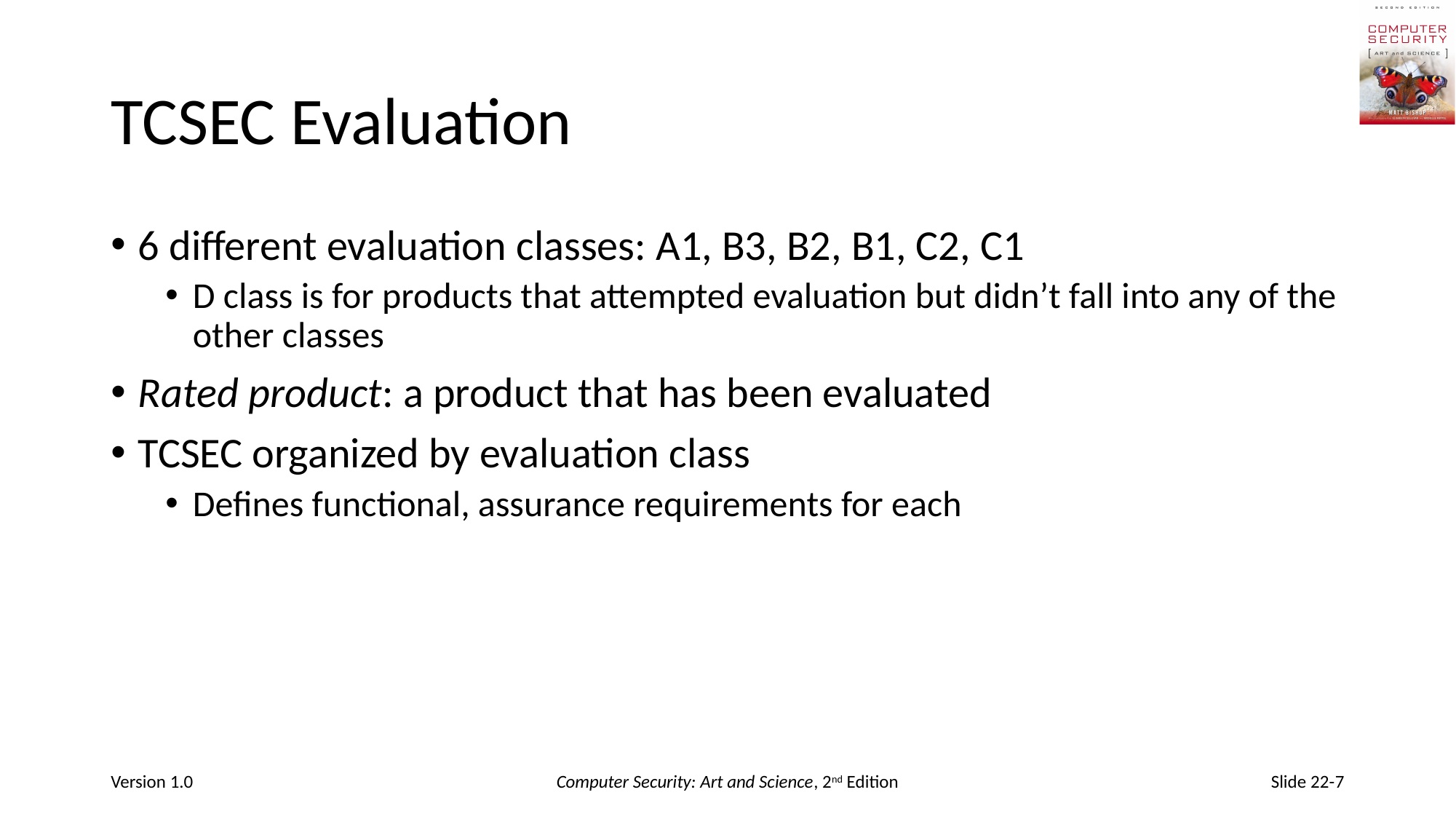

# TCSEC Evaluation
6 different evaluation classes: A1, B3, B2, B1, C2, C1
D class is for products that attempted evaluation but didn’t fall into any of the other classes
Rated product: a product that has been evaluated
TCSEC organized by evaluation class
Defines functional, assurance requirements for each
Version 1.0
Computer Security: Art and Science, 2nd Edition
Slide 22-7